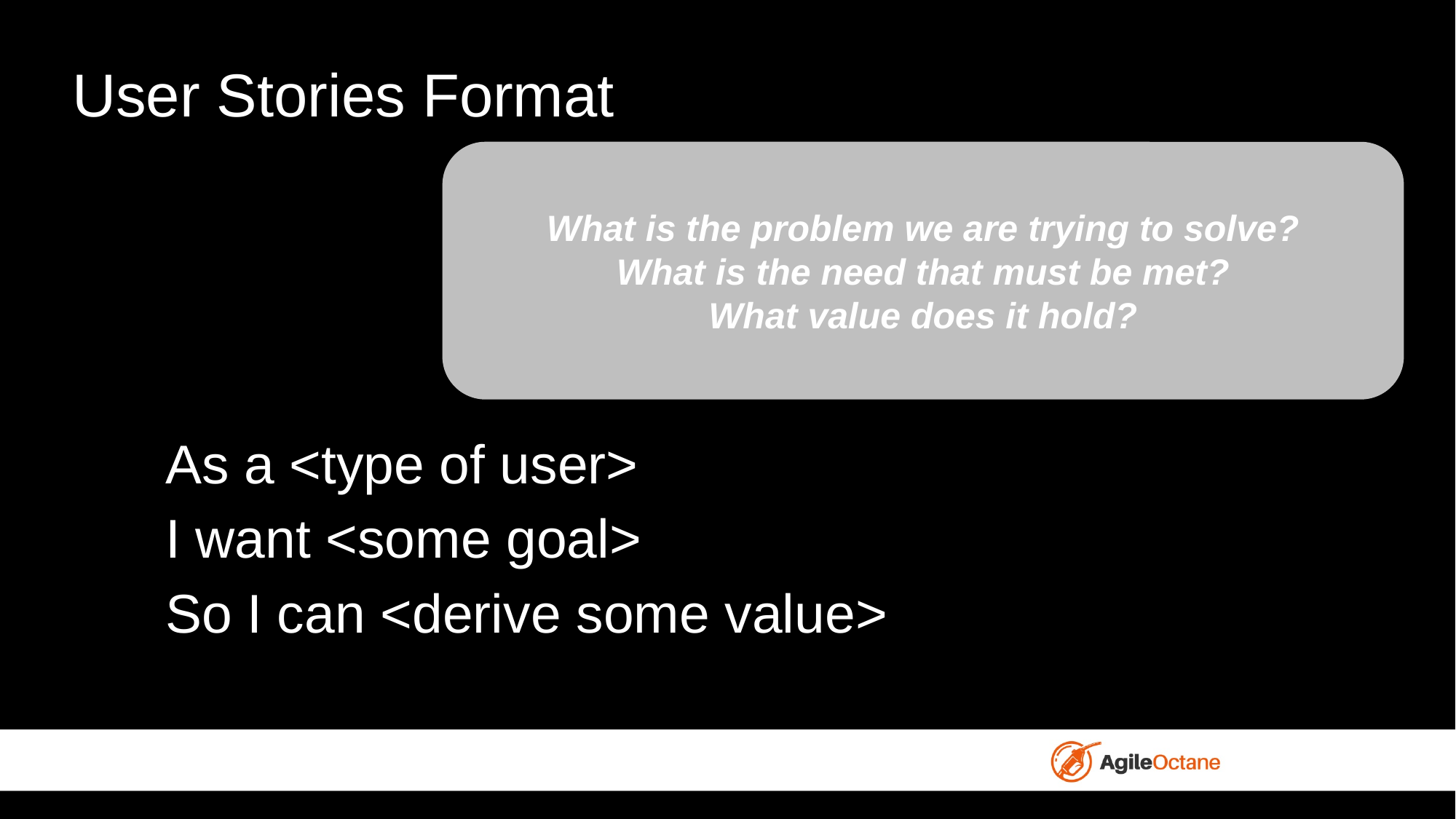

# User Stories Format
What is the problem we are trying to solve?
What is the need that must be met?
What value does it hold?

As a <type of user>
I want <some goal>
So I can <derive some value>